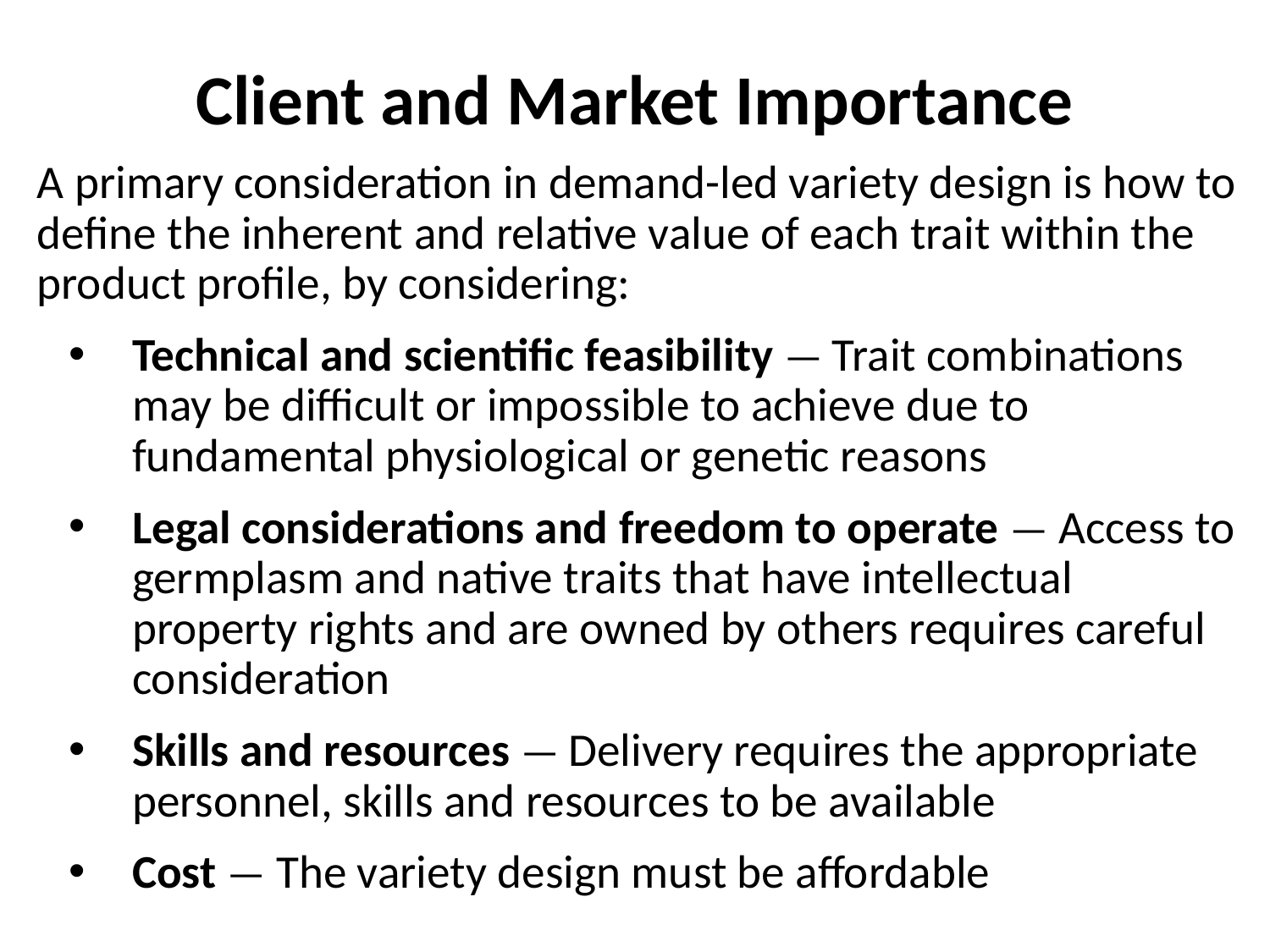

# Client and Market Importance
A primary consideration in demand-led variety design is how to define the inherent and relative value of each trait within the product profile, by considering:
Technical and scientific feasibility — Trait combinations may be difficult or impossible to achieve due to fundamental physiological or genetic reasons
Legal considerations and freedom to operate — Access to germplasm and native traits that have intellectual property rights and are owned by others requires careful consideration
Skills and resources — Delivery requires the appropriate personnel, skills and resources to be available
Cost — The variety design must be affordable